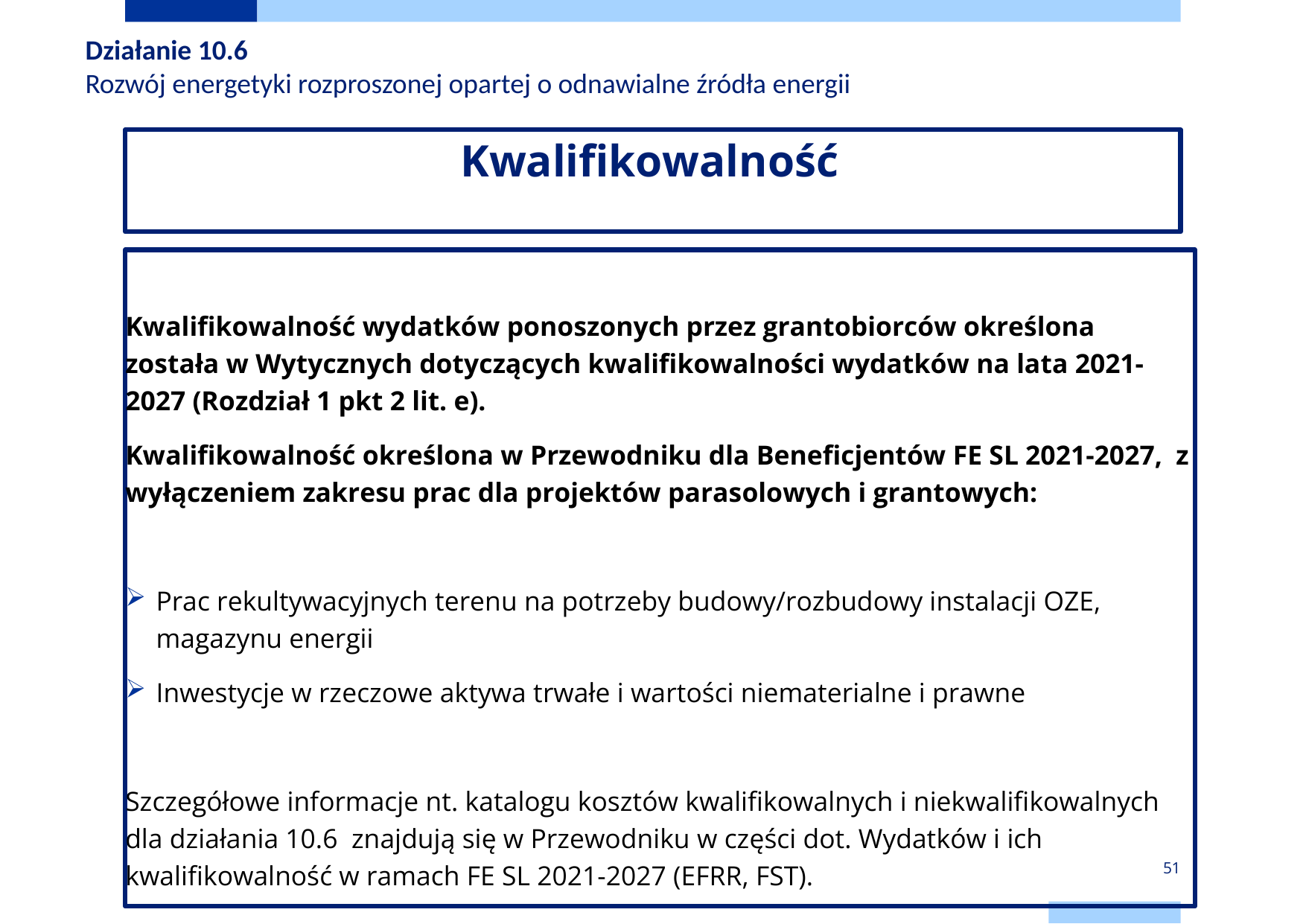

Działanie 10.6
Rozwój energetyki rozproszonej opartej o odnawialne źródła energii
# Kwalifikowalność

Kwalifikowalność wydatków ponoszonych przez grantobiorców określona została w Wytycznych dotyczących kwalifikowalności wydatków na lata 2021-2027 (Rozdział 1 pkt 2 lit. e).
Kwalifikowalność określona w Przewodniku dla Beneficjentów FE SL 2021-2027,  z wyłączeniem zakresu prac dla projektów parasolowych i grantowych:

Prac rekultywacyjnych terenu na potrzeby budowy/rozbudowy instalacji OZE, magazynu energii
Inwestycje w rzeczowe aktywa trwałe i wartości niematerialne i prawne

Szczegółowe informacje nt. katalogu kosztów kwalifikowalnych i niekwalifikowalnych dla działania 10.6  znajdują się w Przewodniku w części dot. Wydatków i ich kwalifikowalność w ramach FE SL 2021-2027 (EFRR, FST).

51